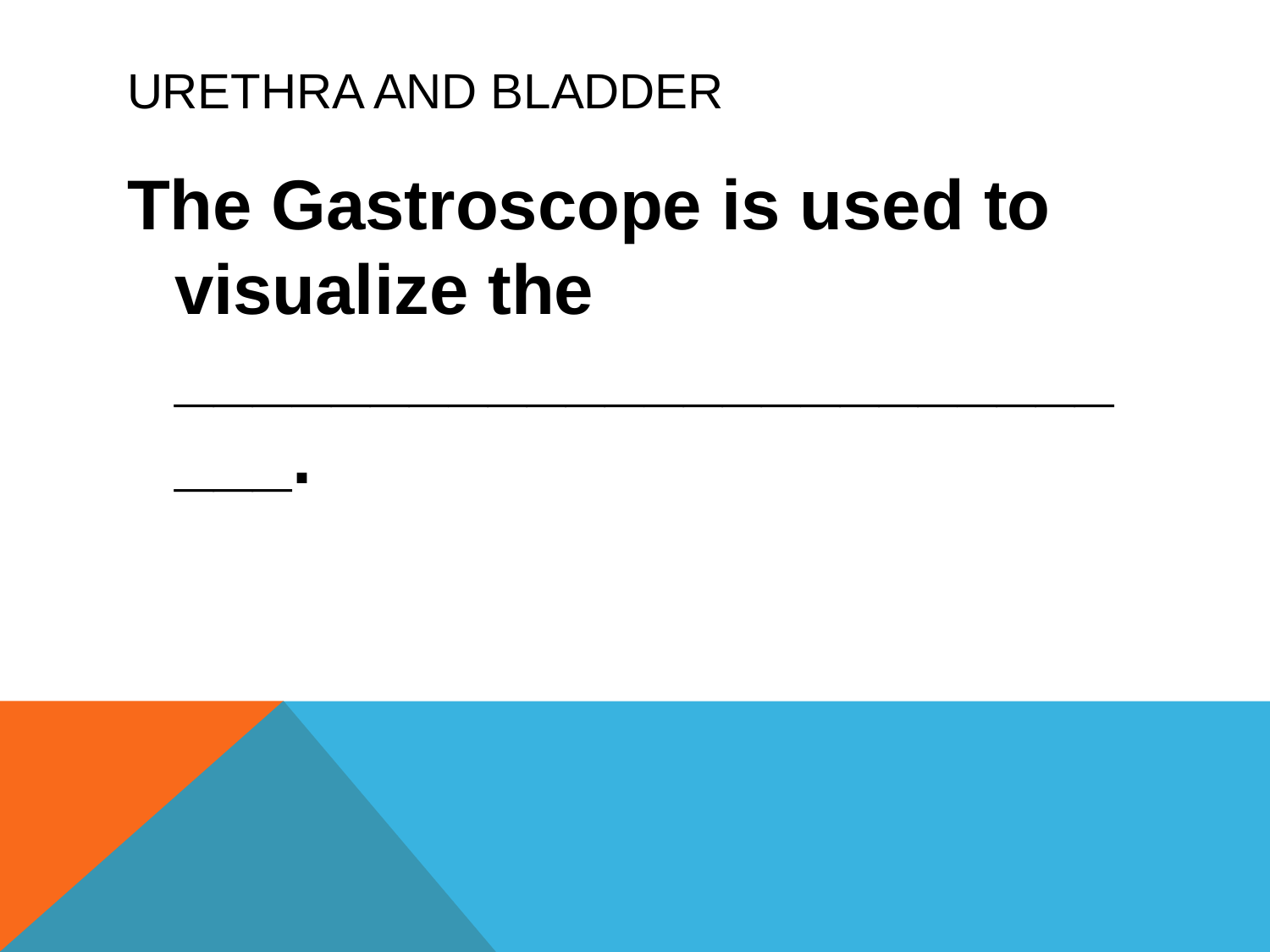

# Urethra and bladder
The Gastroscope is used to visualize the ___________________________.